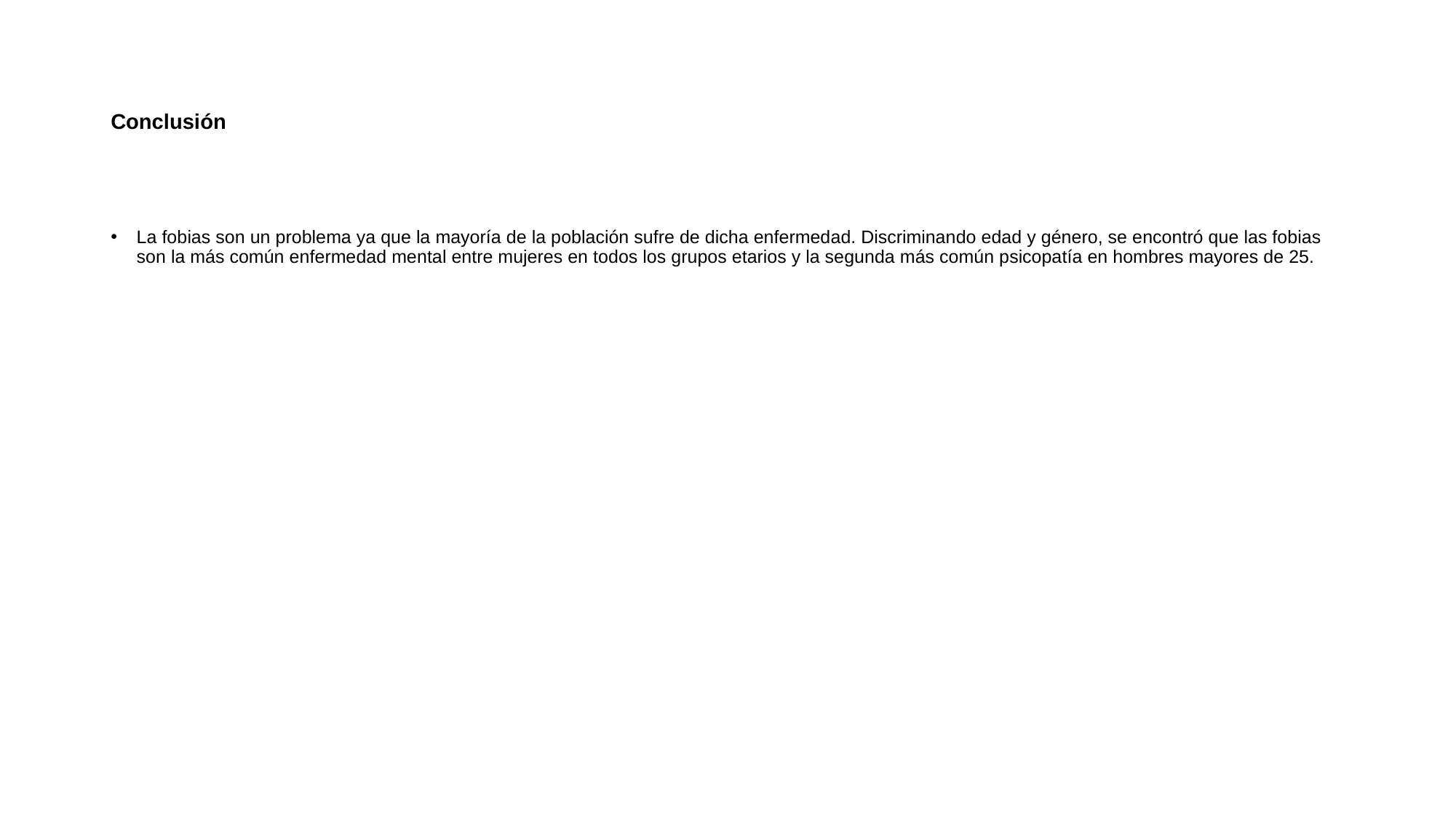

Conclusión
La fobias son un problema ya que la mayoría de la población sufre de dicha enfermedad. Discriminando edad y género, se encontró que las fobias son la más común enfermedad mental entre mujeres en todos los grupos etarios y la segunda más común psicopatía en hombres mayores de 25.